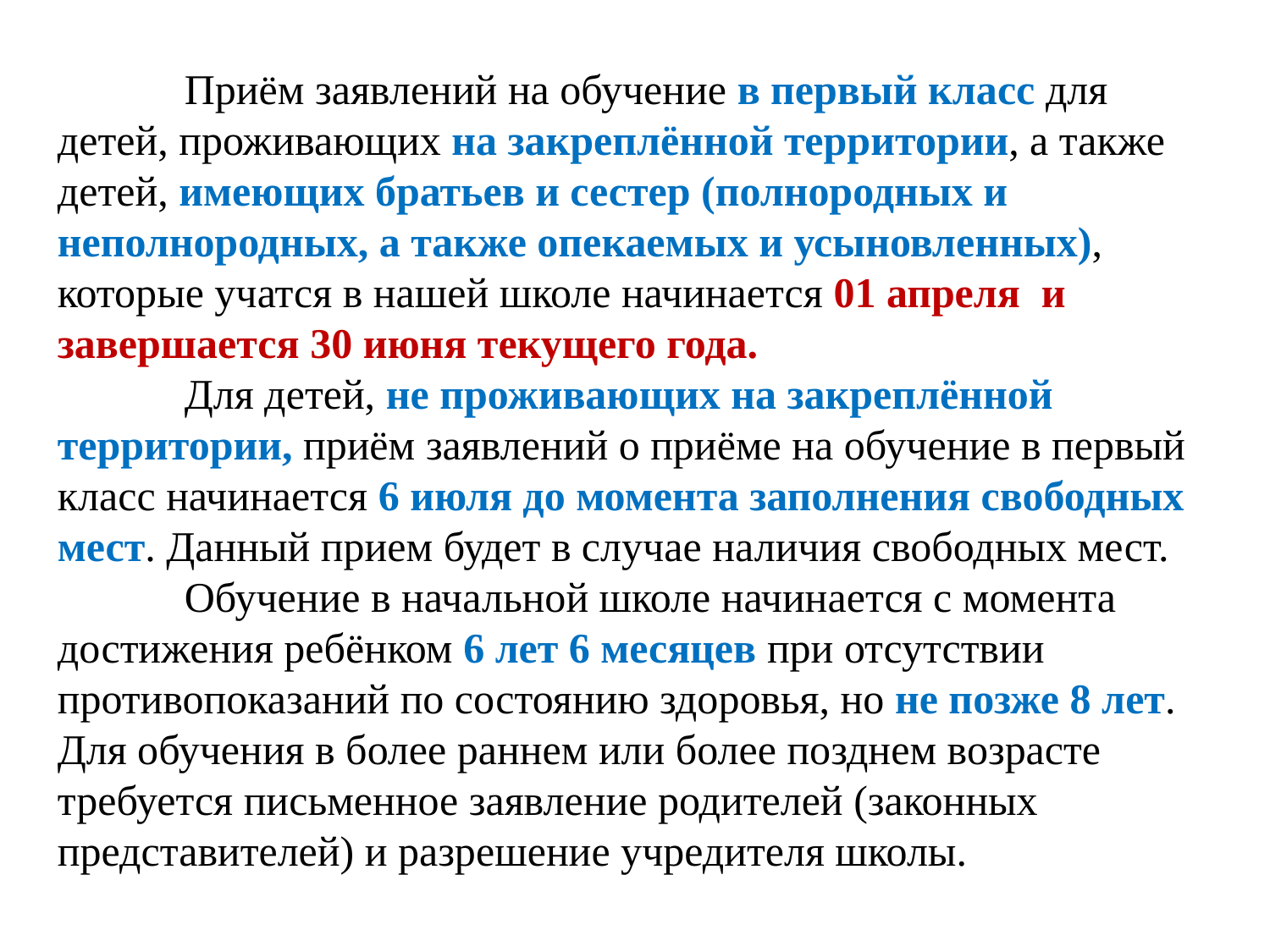

Приём заявлений на обучение в первый класс для детей, проживающих на закреплённой территории, а также детей, имеющих братьев и сестер (полнородных и неполнородных, а также опекаемых и усыновленных), которые учатся в нашей школе начинается 01 апреля  и завершается 30 июня текущего года.
	Для детей, не проживающих на закреплённой территории, приём заявлений о приёме на обучение в первый класс начинается 6 июля до момента заполнения свободных мест. Данный прием будет в случае наличия свободных мест.
	Обучение в начальной школе начинается с момента достижения ребёнком 6 лет 6 месяцев при отсутствии противопоказаний по состоянию здоровья, но не позже 8 лет. Для обучения в более раннем или более позднем возрасте требуется письменное заявление родителей (законных представителей) и разрешение учредителя школы.